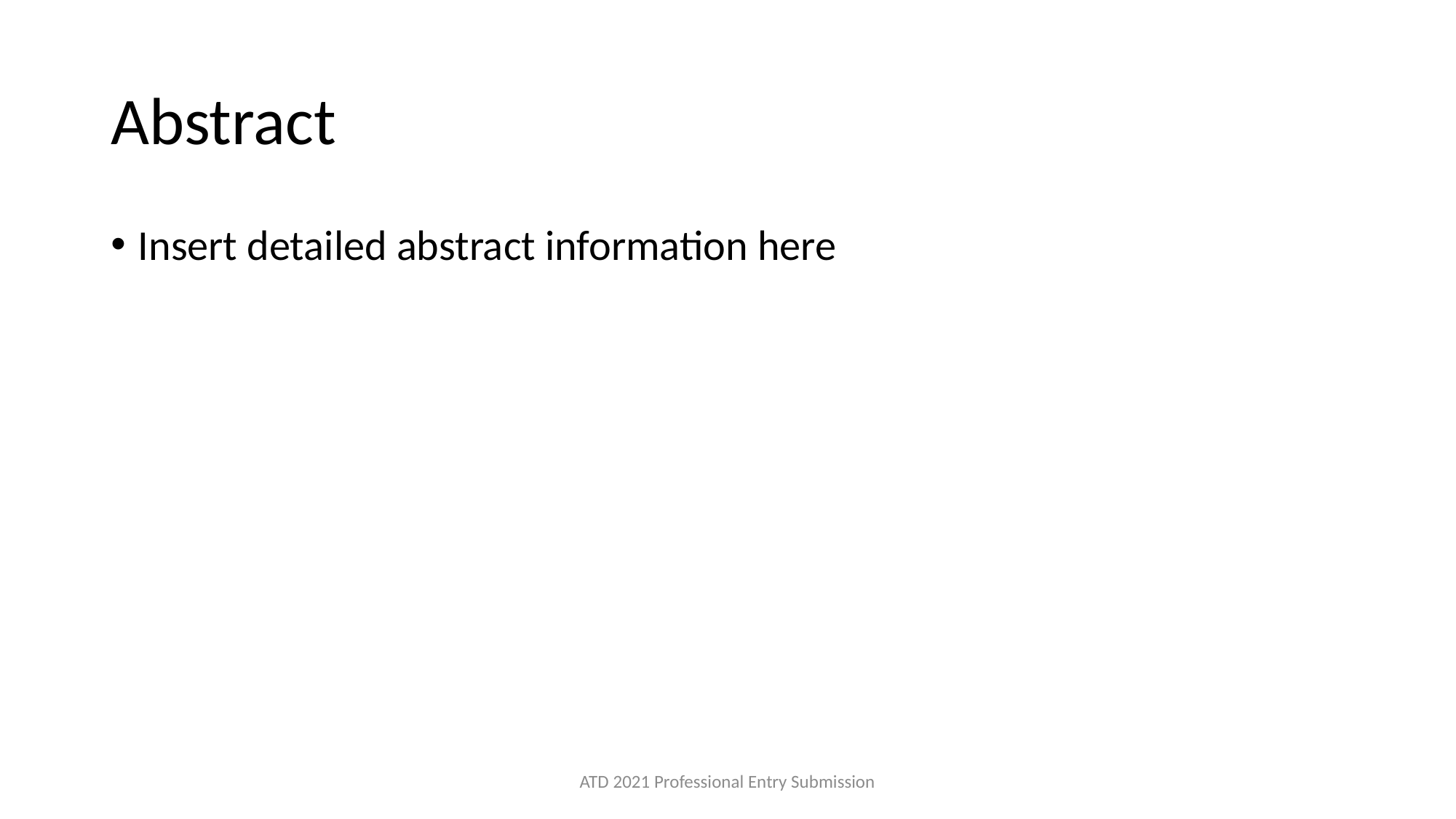

# Abstract
Insert detailed abstract information here
ATD 2021 Professional Entry Submission